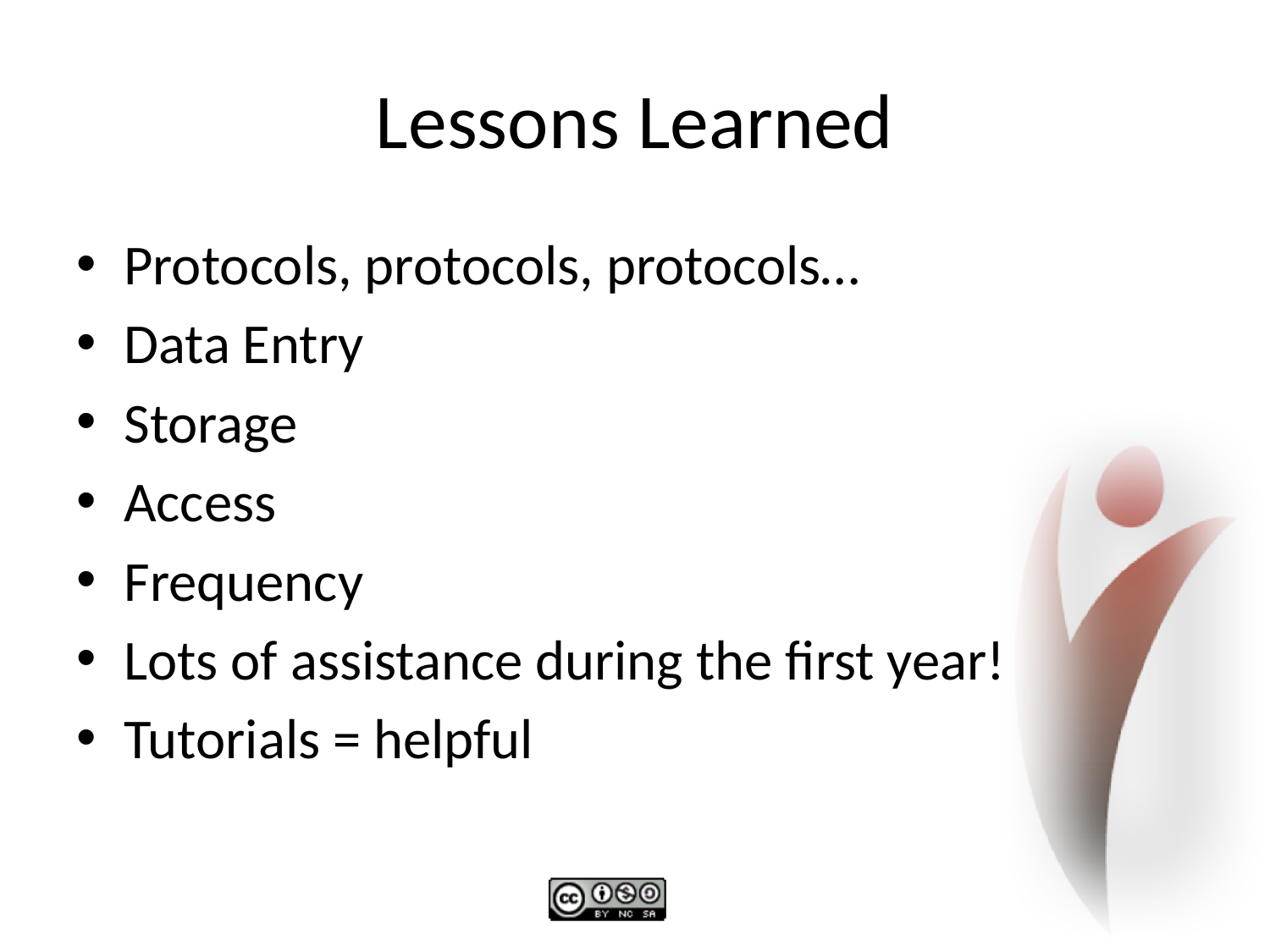

# Lessons Learned
Protocols, protocols, protocols…
Data Entry
Storage
Access
Frequency
Lots of assistance during the first year!
Tutorials = helpful